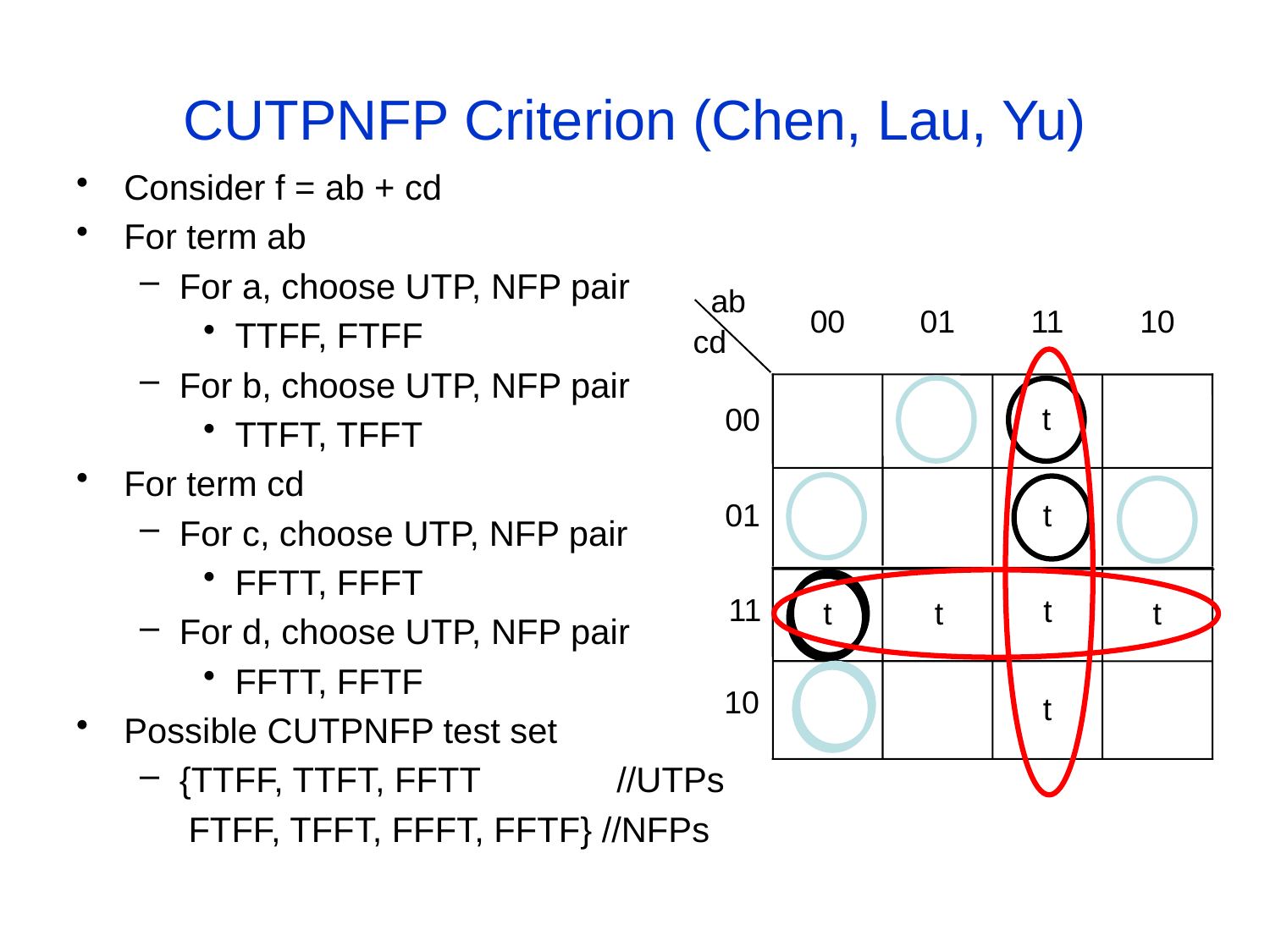

CUTPNFP Criterion (Chen, Lau, Yu)
Consider f = ab + cd
For term ab
For a, choose UTP, NFP pair
TTFF, FTFF
For b, choose UTP, NFP pair
TTFT, TFFT
For term cd
For c, choose UTP, NFP pair
FFTT, FFFT
For d, choose UTP, NFP pair
FFTT, FFTF
Possible CUTPNFP test set
{TTFF, TTFT, FFTT              //UTPs
     FTFF, TFFT, FFFT, FFTF} //NFPs
    ab
  cd

00

01
11
10

t
00

01

t

11
t

t
t

t

10

t